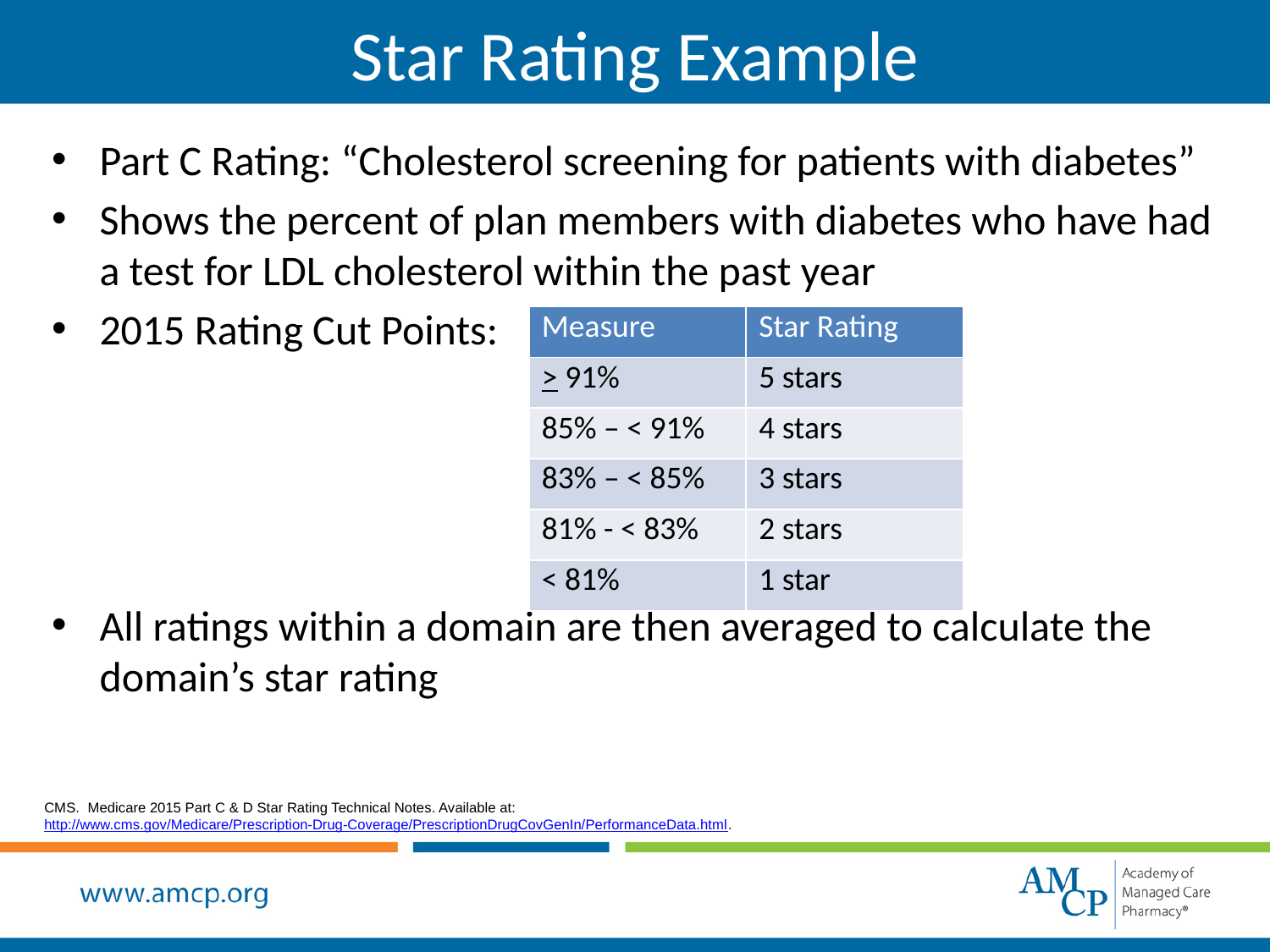

# Star Rating Example
Part C Rating: “Cholesterol screening for patients with diabetes”
Shows the percent of plan members with diabetes who have had a test for LDL cholesterol within the past year
2015 Rating Cut Points:

All ratings within a domain are then averaged to calculate the domain’s star rating

| Measure | Star Rating |
| --- | --- |
| > 91% | 5 stars |
| 85% – < 91% | 4 stars |
| 83% – < 85% | 3 stars |
| 81% - < 83% | 2 stars |
| < 81% | 1 star |
CMS.  Medicare 2015 Part C & D Star Rating Technical Notes. Available at: http://www.cms.gov/Medicare/Prescription-Drug-Coverage/PrescriptionDrugCovGenIn/PerformanceData.html.